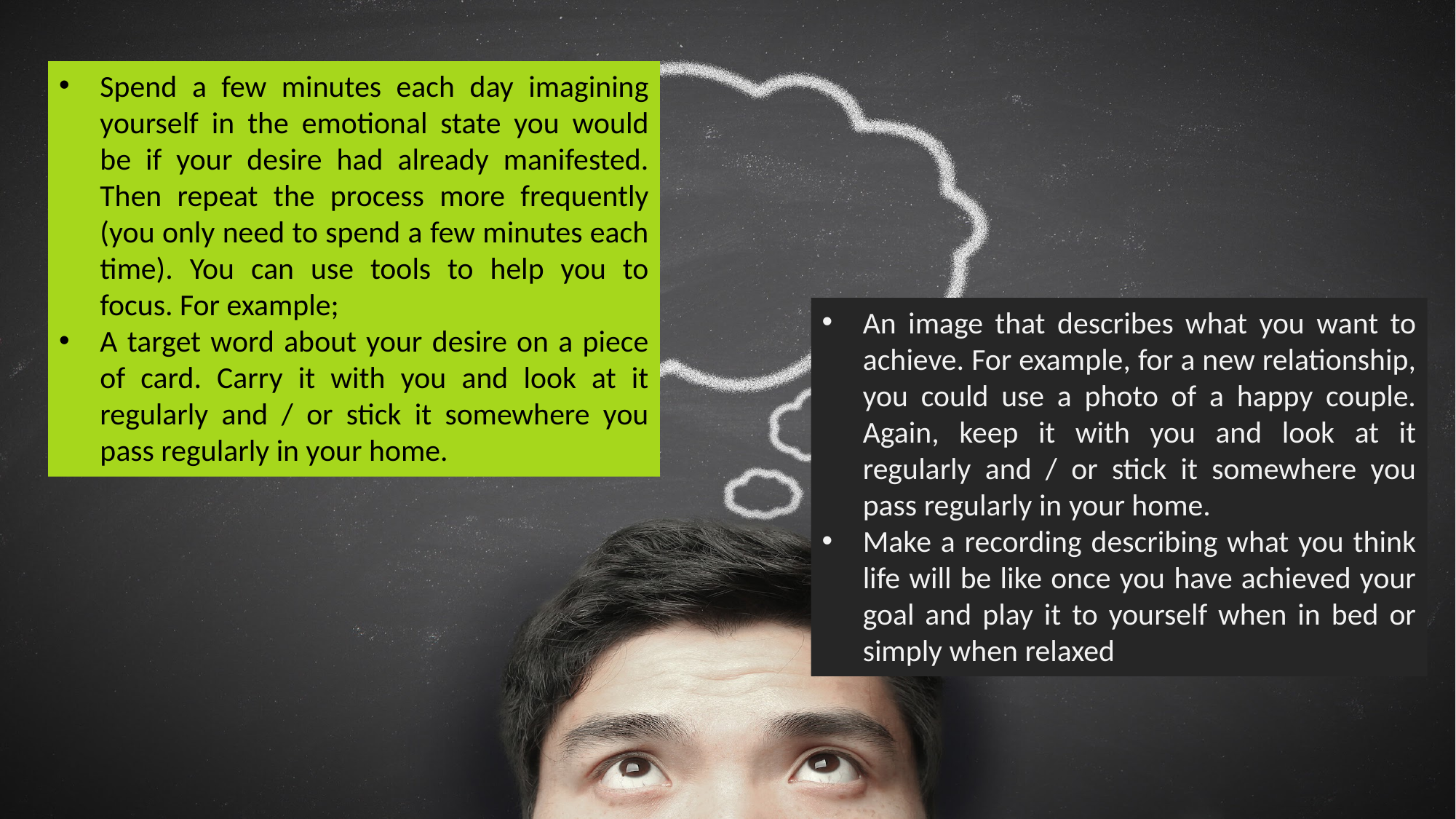

Spend a few minutes each day imagining yourself in the emotional state you would be if your desire had already manifested. Then repeat the process more frequently (you only need to spend a few minutes each time). You can use tools to help you to focus. For example;
A target word about your desire on a piece of card. Carry it with you and look at it regularly and / or stick it somewhere you pass regularly in your home.
An image that describes what you want to achieve. For example, for a new relationship, you could use a photo of a happy couple. Again, keep it with you and look at it regularly and / or stick it somewhere you pass regularly in your home.
Make a recording describing what you think life will be like once you have achieved your goal and play it to yourself when in bed or simply when relaxed